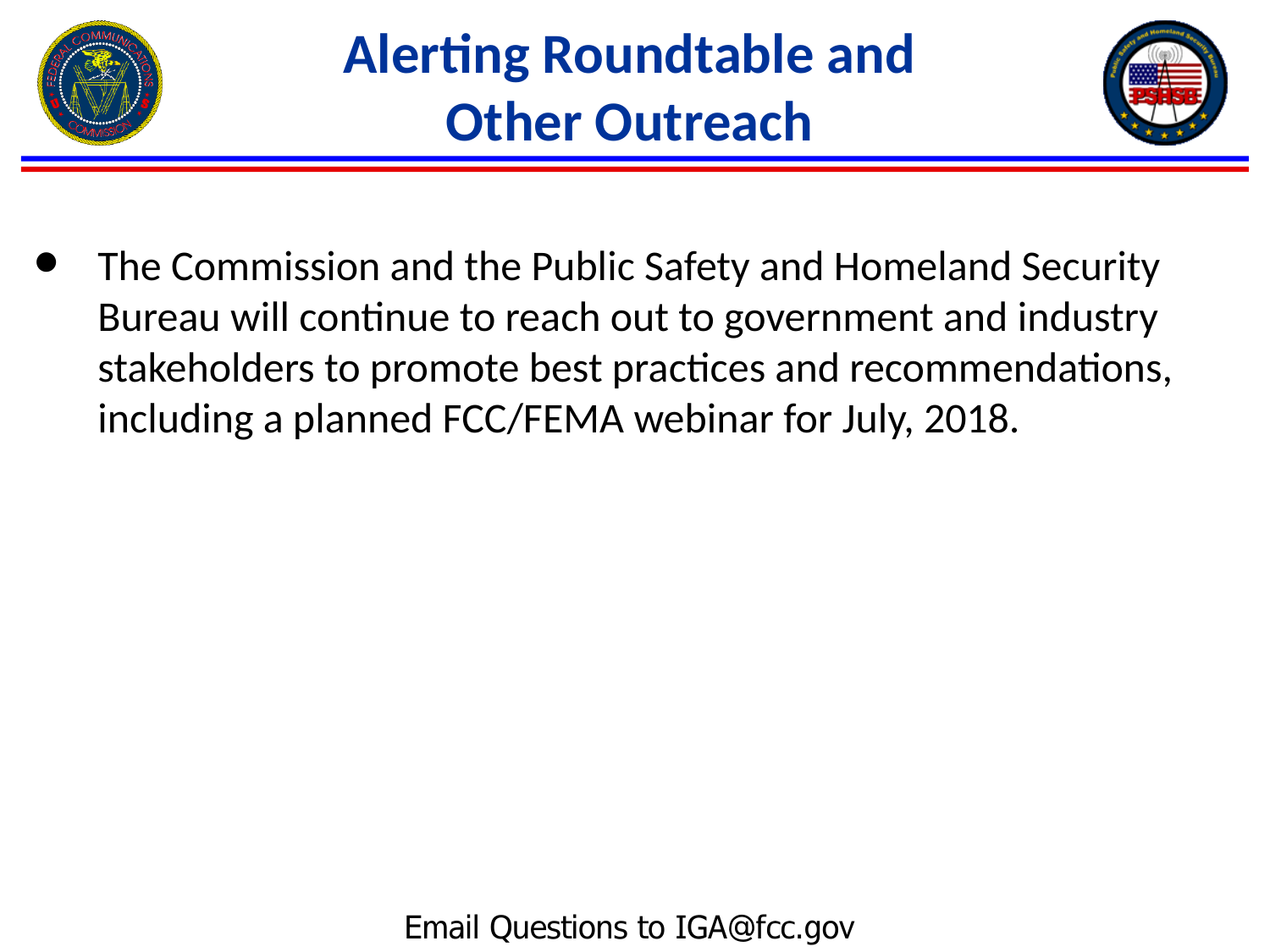

# Alerting Roundtable and Other Outreach
The Commission and the Public Safety and Homeland Security Bureau will continue to reach out to government and industry stakeholders to promote best practices and recommendations, including a planned FCC/FEMA webinar for July, 2018.